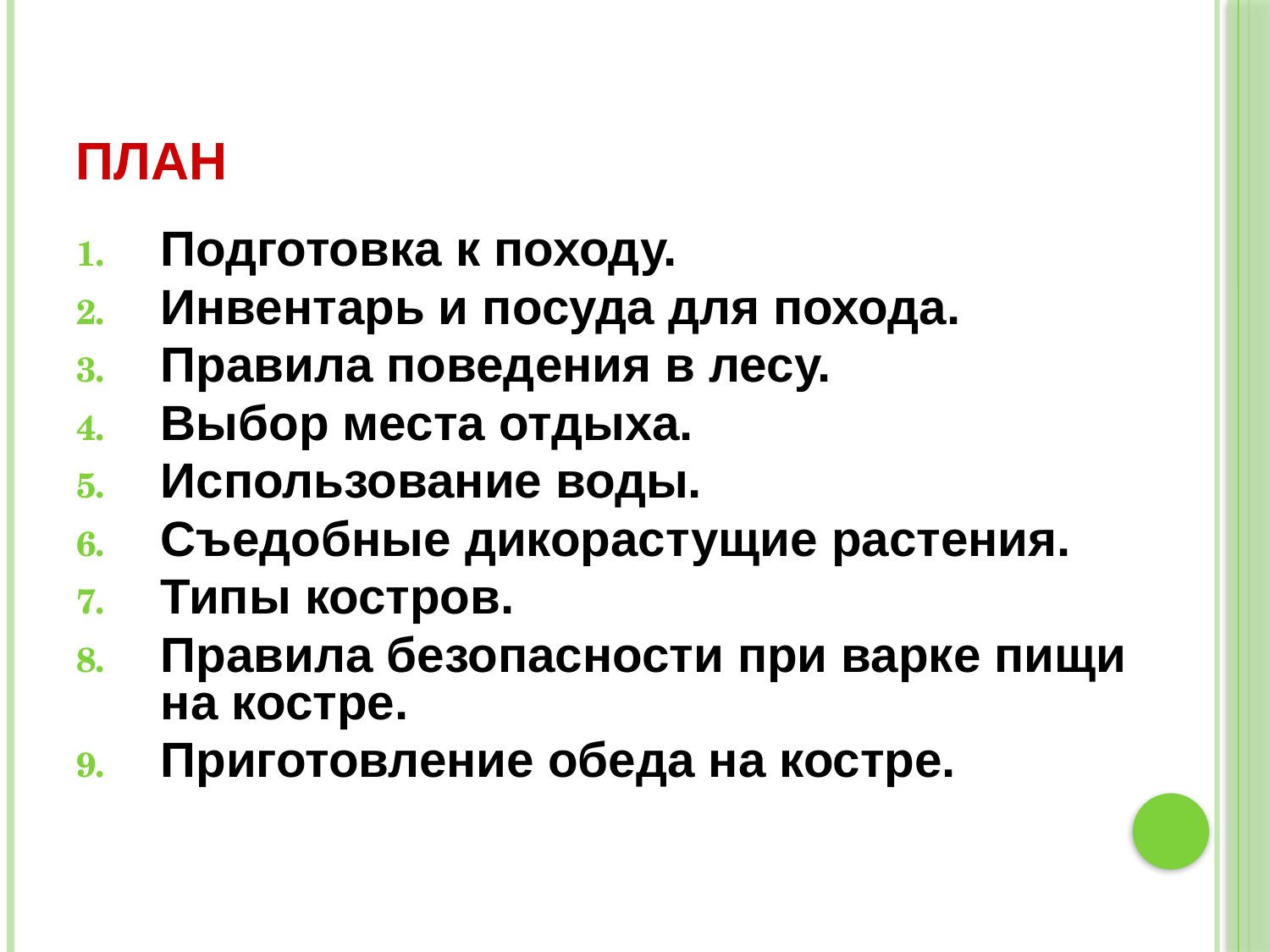

# ПЛАН
Подготовка к походу.
Инвентарь и посуда для похода.
Правила поведения в лесу.
Выбор места отдыха.
Использование воды.
Съедобные дикорастущие растения.
Типы костров.
Правила безопасности при варке пищи на костре.
Приготовление обеда на костре.